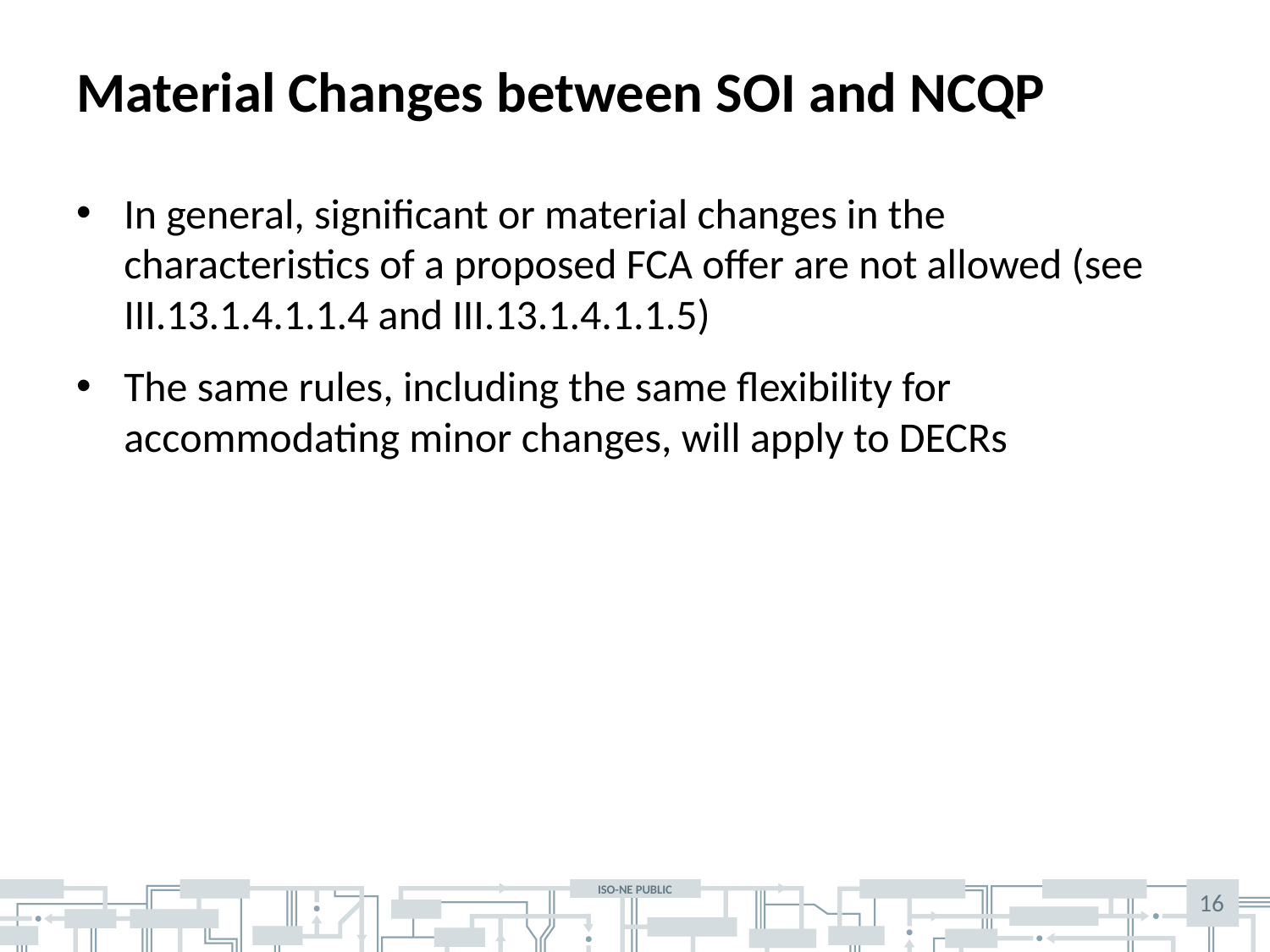

# Material Changes between SOI and NCQP
In general, significant or material changes in the characteristics of a proposed FCA offer are not allowed (see III.13.1.4.1.1.4 and III.13.1.4.1.1.5)
The same rules, including the same flexibility for accommodating minor changes, will apply to DECRs
16